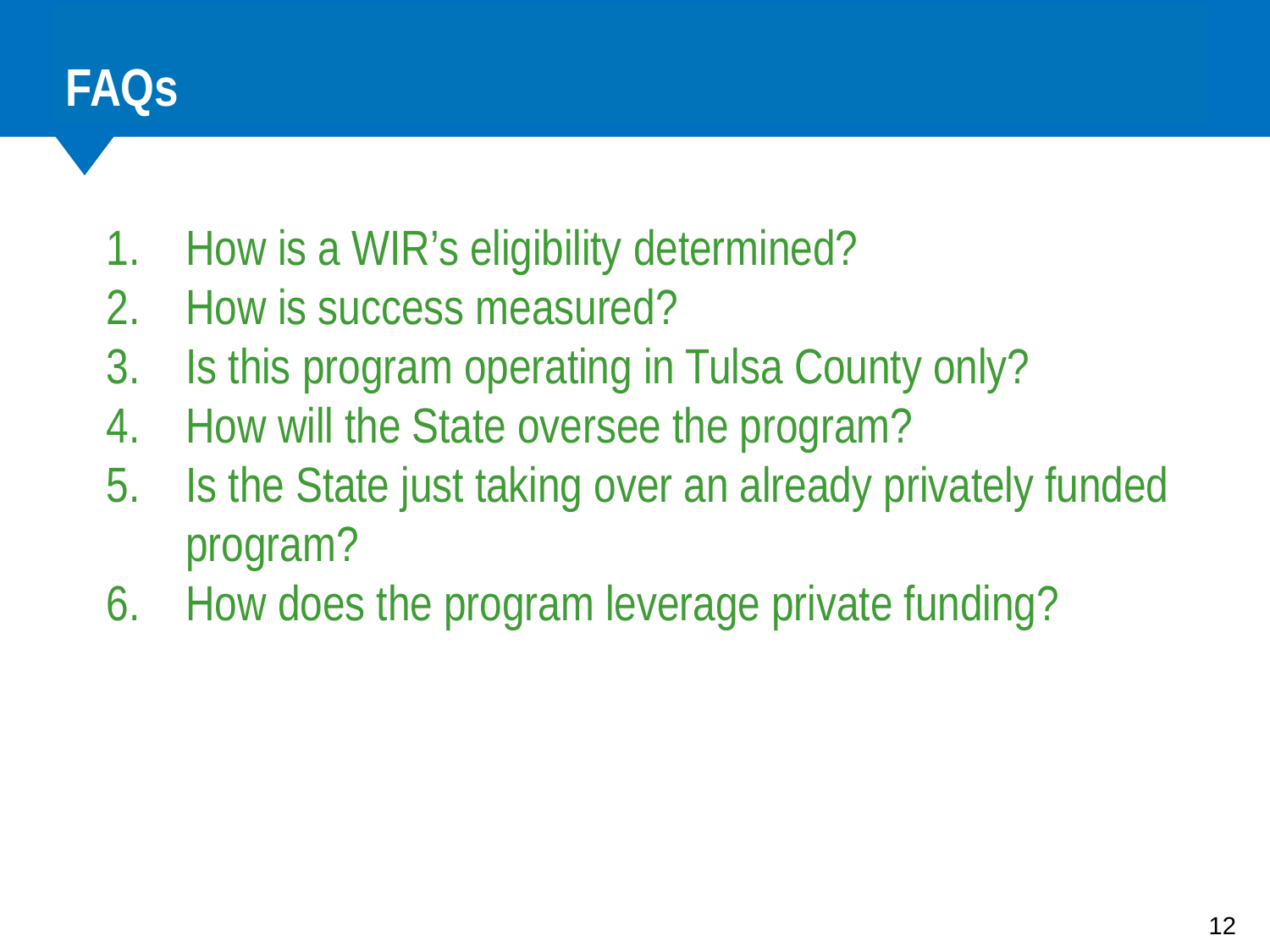

# FAQs
How is a WIR’s eligibility determined?
How is success measured?
Is this program operating in Tulsa County only?
How will the State oversee the program?
Is the State just taking over an already privately funded program?
How does the program leverage private funding?

12